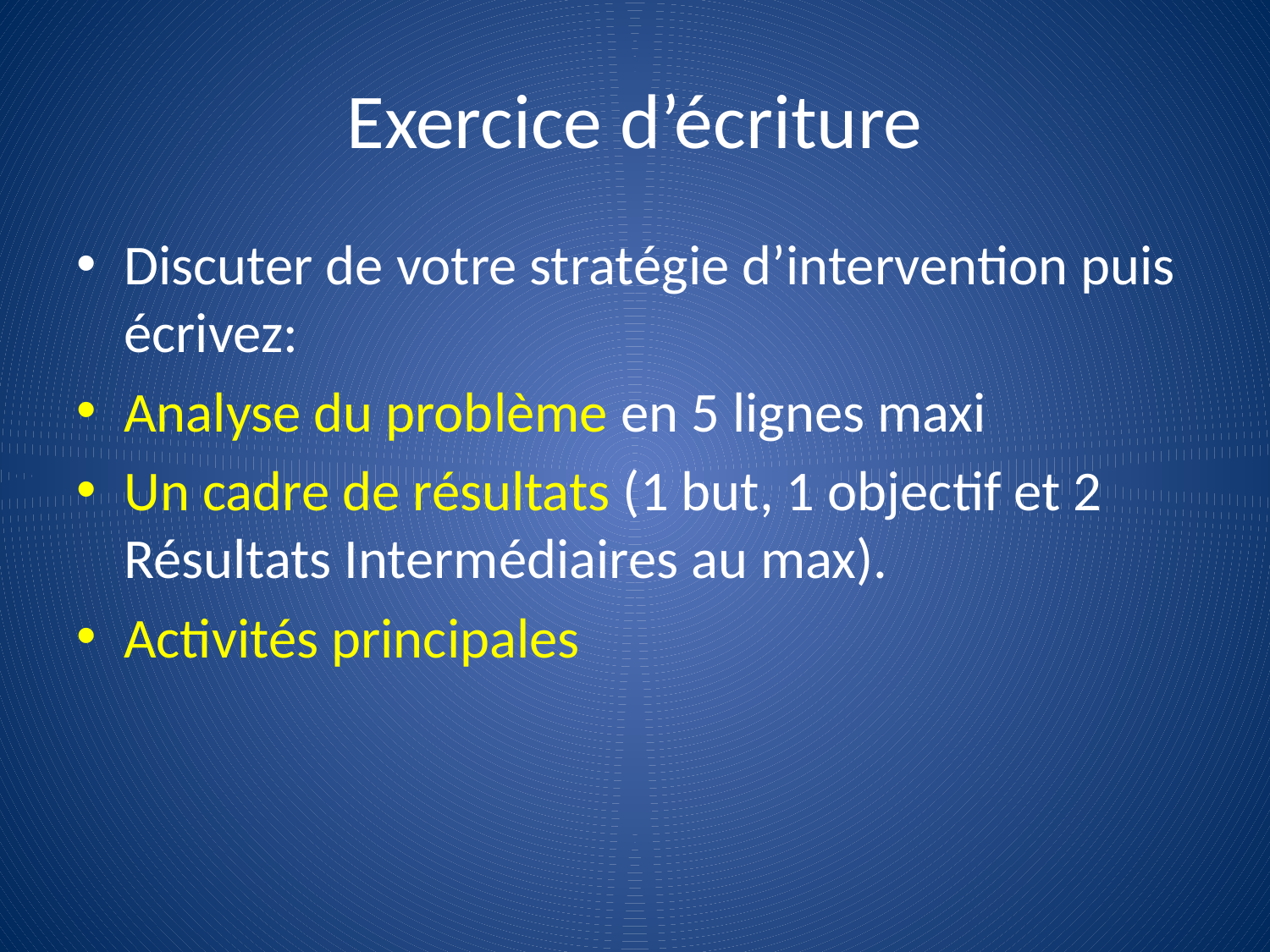

# Exercice d’écriture
Discuter de votre stratégie d’intervention puis écrivez:
Analyse du problème en 5 lignes maxi
Un cadre de résultats (1 but, 1 objectif et 2 Résultats Intermédiaires au max).
Activités principales